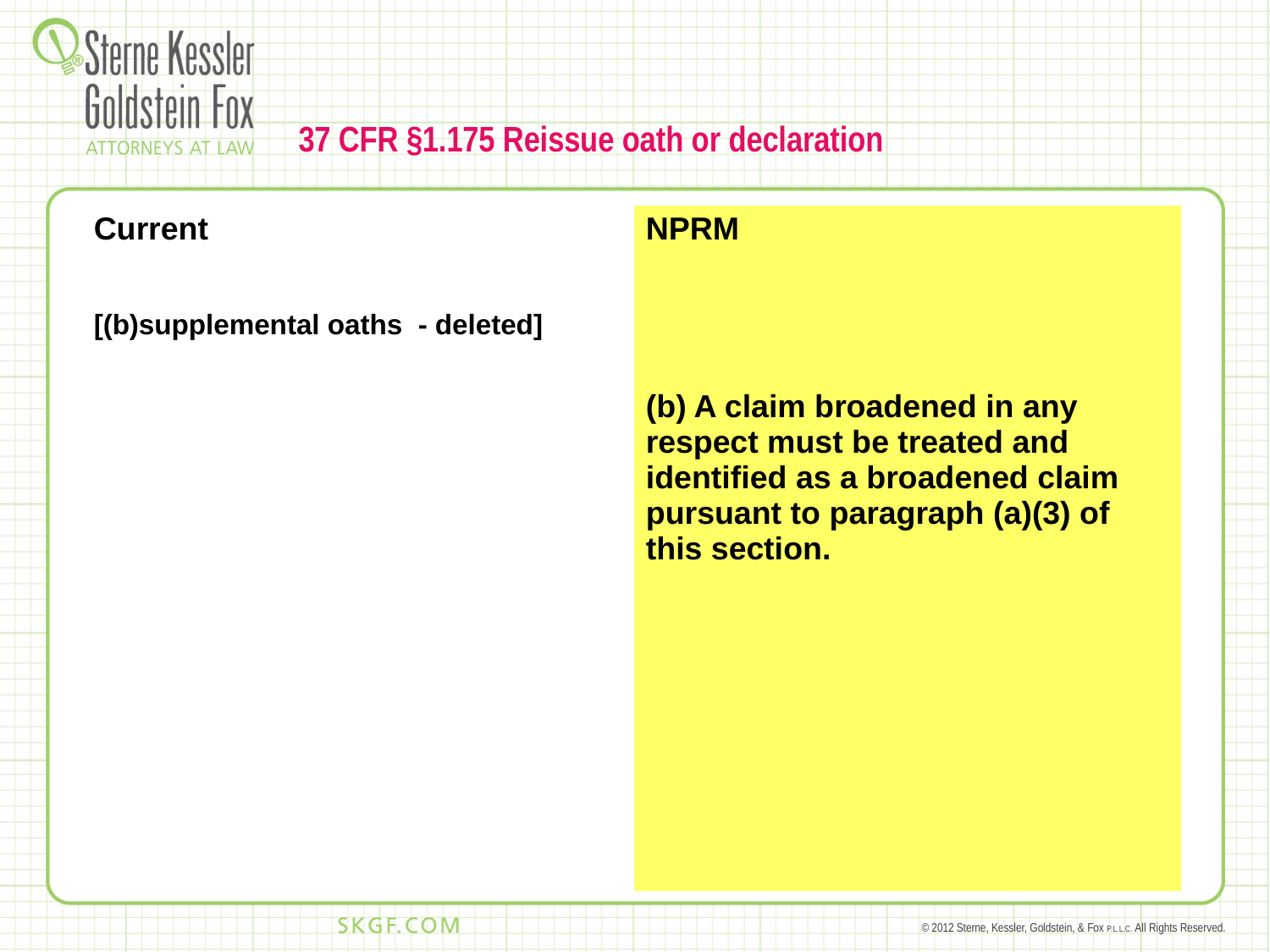

# 37 CFR §1.175 Reissue oath or declaration
| Current [(b)supplemental oaths - deleted] | NPRM (b) A claim broadened in any respect must be treated and identified as a broadened claim pursuant to paragraph (a)(3) of this section. |
| --- | --- |